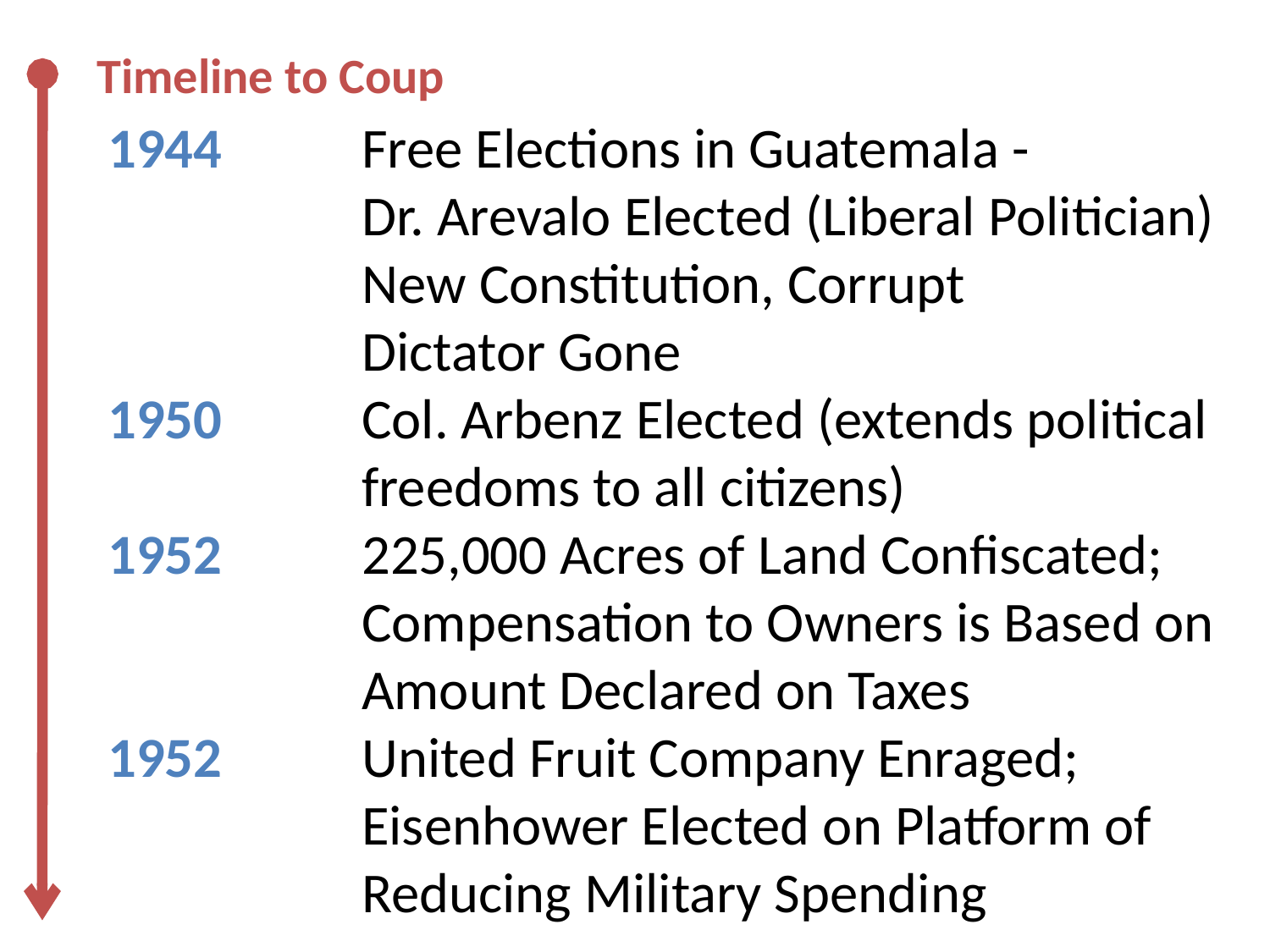

Timeline to Coup
1944		Free Elections in Guatemala -
		Dr. Arevalo Elected (Liberal Politician)
		New Constitution, Corrupt 					Dictator Gone
1950		Col. Arbenz Elected (extends political 			freedoms to all citizens)
1952		225,000 Acres of Land Confiscated;
		Compensation to Owners is Based on 			Amount Declared on Taxes
1952 	United Fruit Company Enraged;
		Eisenhower Elected on Platform of 			Reducing Military Spending